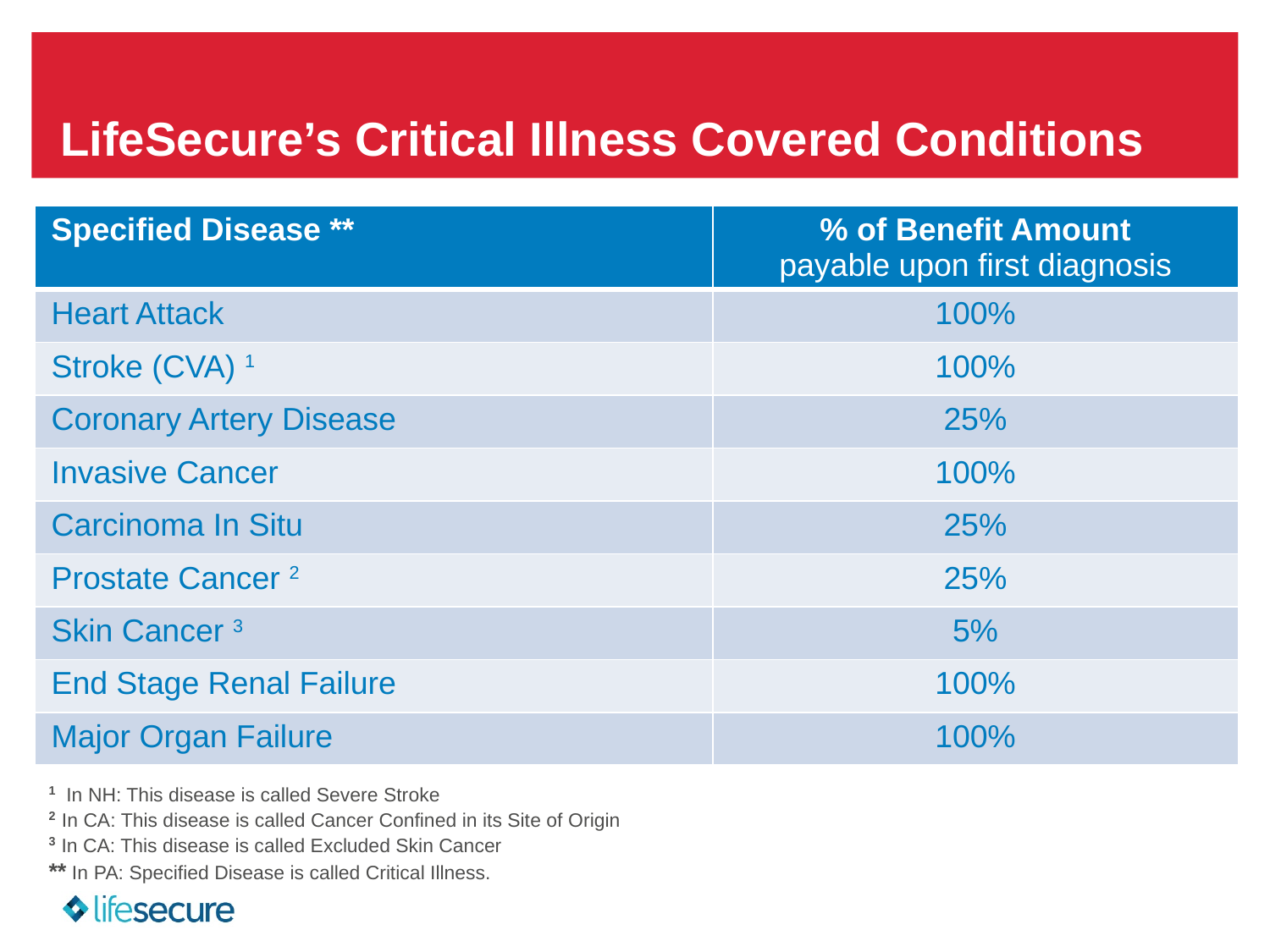

# LifeSecure’s Critical Illness Covered Conditions
| Specified Disease \*\* | % of Benefit Amount payable upon first diagnosis |
| --- | --- |
| Heart Attack | 100% |
| Stroke (CVA) 1 | 100% |
| Coronary Artery Disease | 25% |
| Invasive Cancer | 100% |
| Carcinoma In Situ | 25% |
| Prostate Cancer 2 | 25% |
| Skin Cancer 3 | 5% |
| End Stage Renal Failure | 100% |
| Major Organ Failure | 100% |
1  In NH: This disease is called Severe Stroke
2  In CA: This disease is called Cancer Confined in its Site of Origin
3 In CA: This disease is called Excluded Skin Cancer
** In PA: Specified Disease is called Critical Illness.